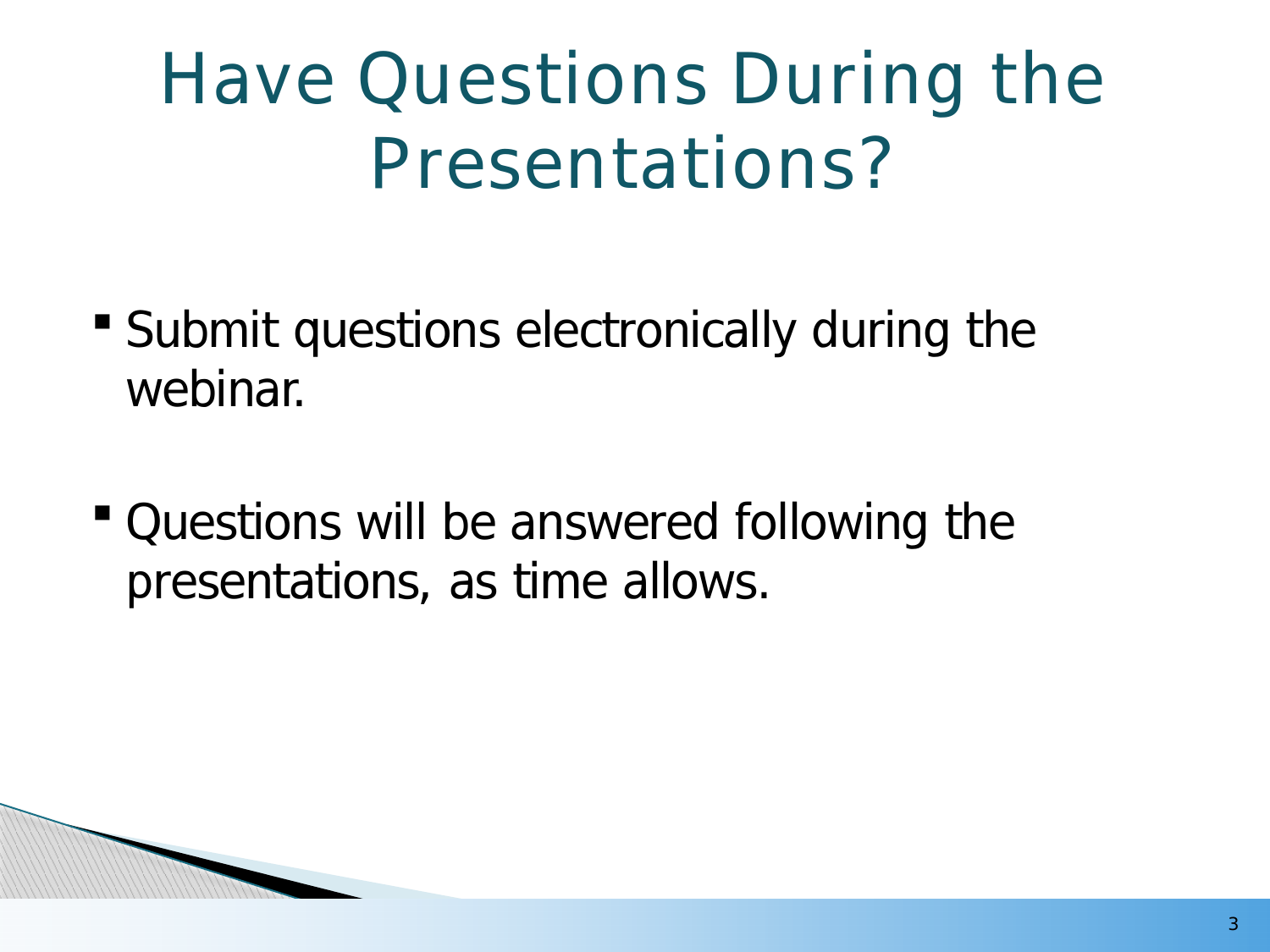

# Have Questions During the Presentations?
Submit questions electronically during the webinar.

Questions will be answered following the presentations, as time allows.

3